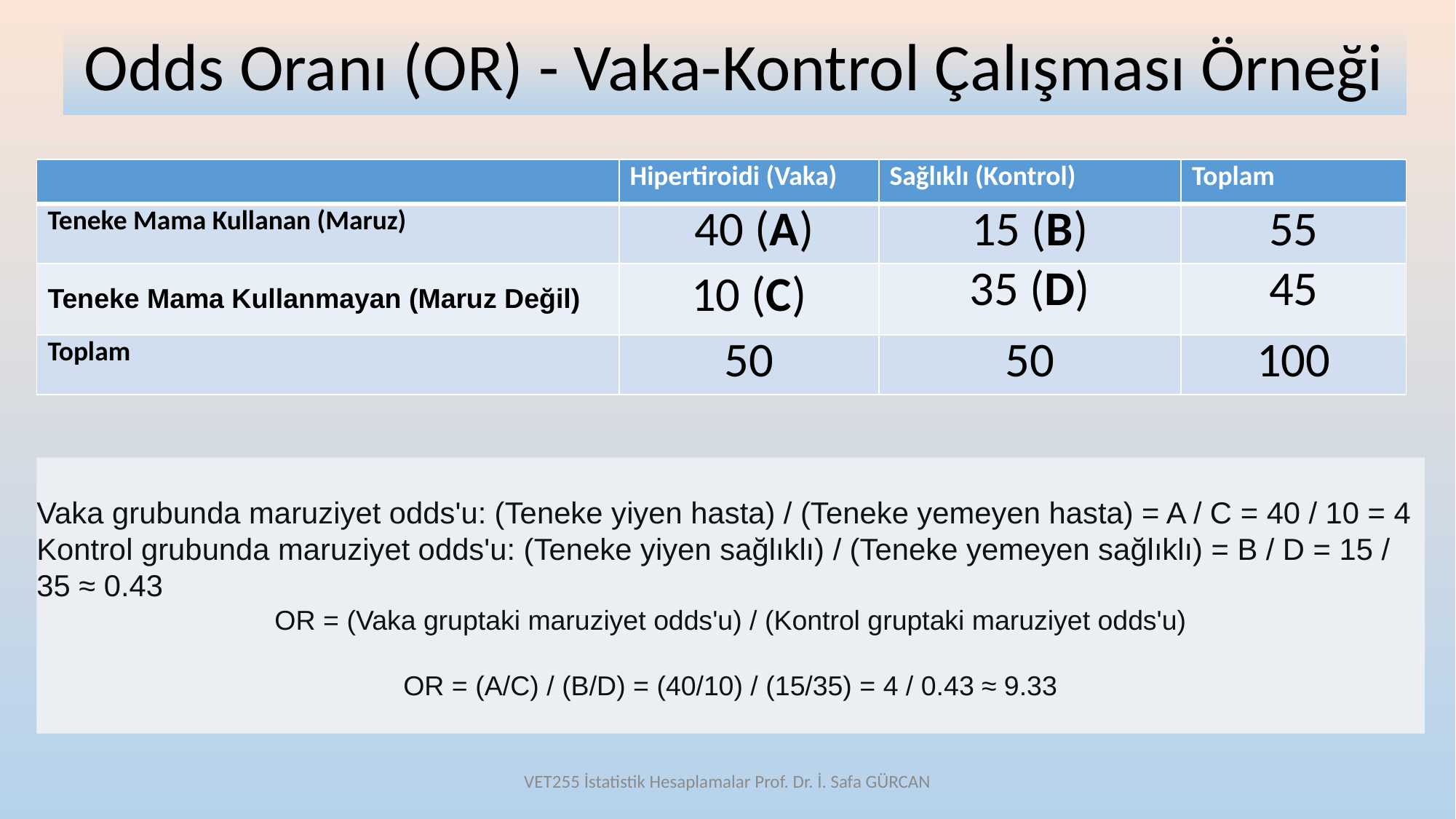

# Odds Oranı (OR) - Vaka-Kontrol Çalışması Örneği
|  | Hipertiroidi (Vaka) | Sağlıklı (Kontrol) | Toplam |
| --- | --- | --- | --- |
| Teneke Mama Kullanan (Maruz) | 40 (A) | 15 (B) | 55 |
| Teneke Mama Kullanmayan (Maruz Değil) | 10 (C) | 35 (D) | 45 |
| Toplam | 50 | 50 | 100 |

Vaka grubunda maruziyet odds'u: (Teneke yiyen hasta) / (Teneke yemeyen hasta) = A / C = 40 / 10 = 4
Kontrol grubunda maruziyet odds'u: (Teneke yiyen sağlıklı) / (Teneke yemeyen sağlıklı) = B / D = 15 / 35 ≈ 0.43
OR = (Vaka gruptaki maruziyet odds'u) / (Kontrol gruptaki maruziyet odds'u)

OR = (A/C) / (B/D) = (40/10) / (15/35) = 4 / 0.43 ≈ 9.33

VET255 İstatistik Hesaplamalar Prof. Dr. İ. Safa GÜRCAN